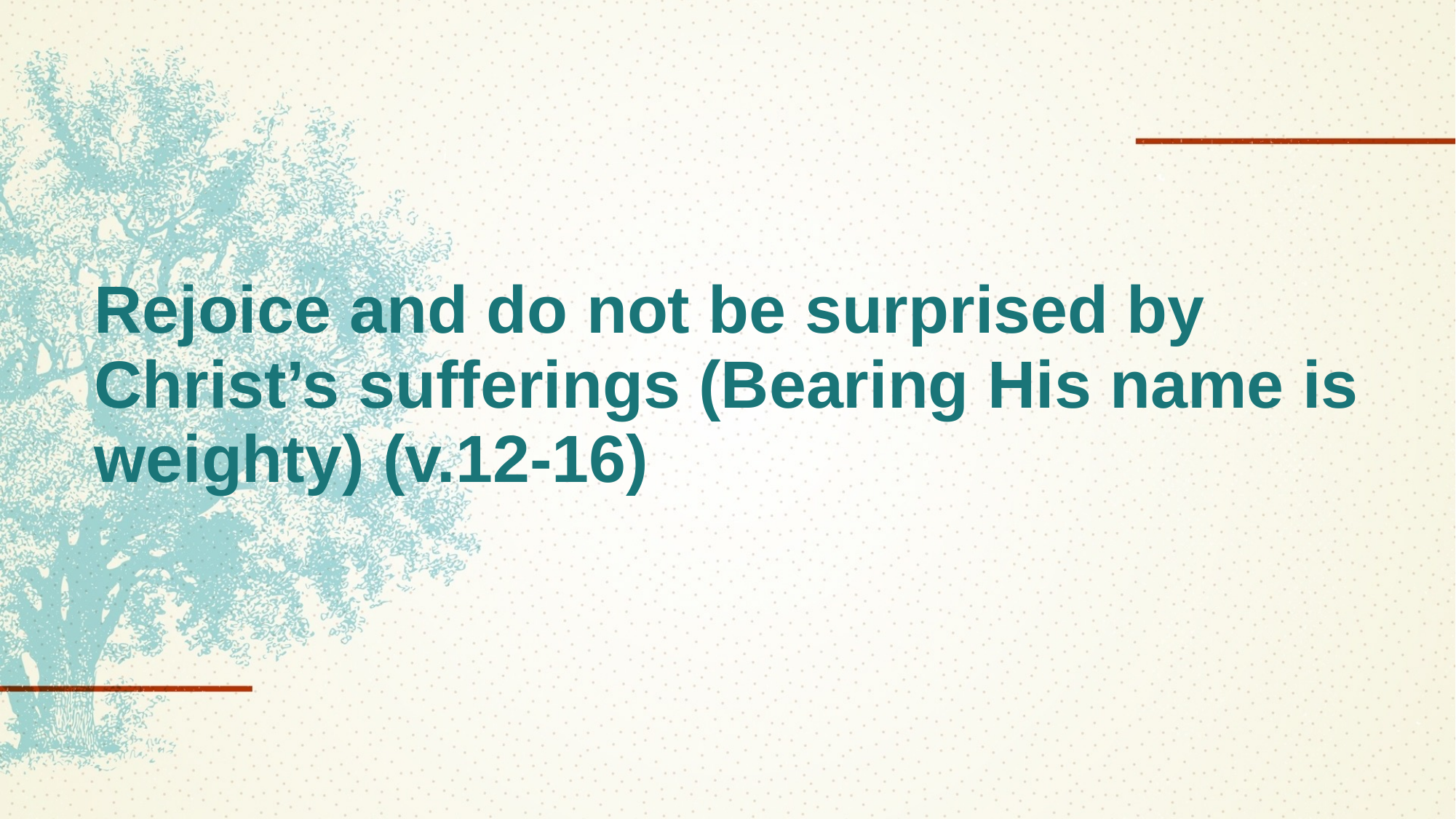

# Rejoice and do not be surprised by Christ’s sufferings (Bearing His name is weighty) (v.12-16)